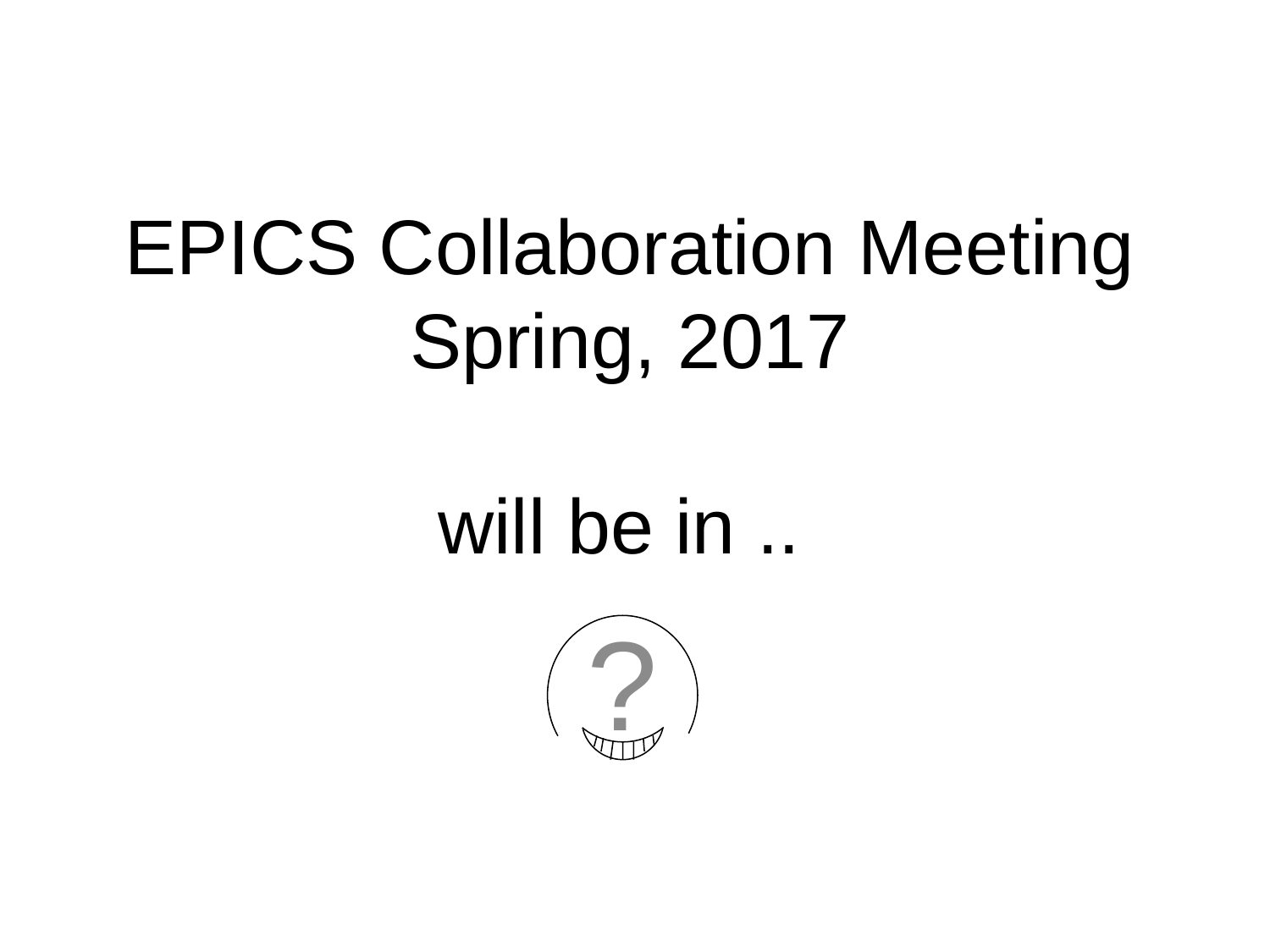

# EPICS Collaboration Meeting Spring, 2017 will be in ..
?